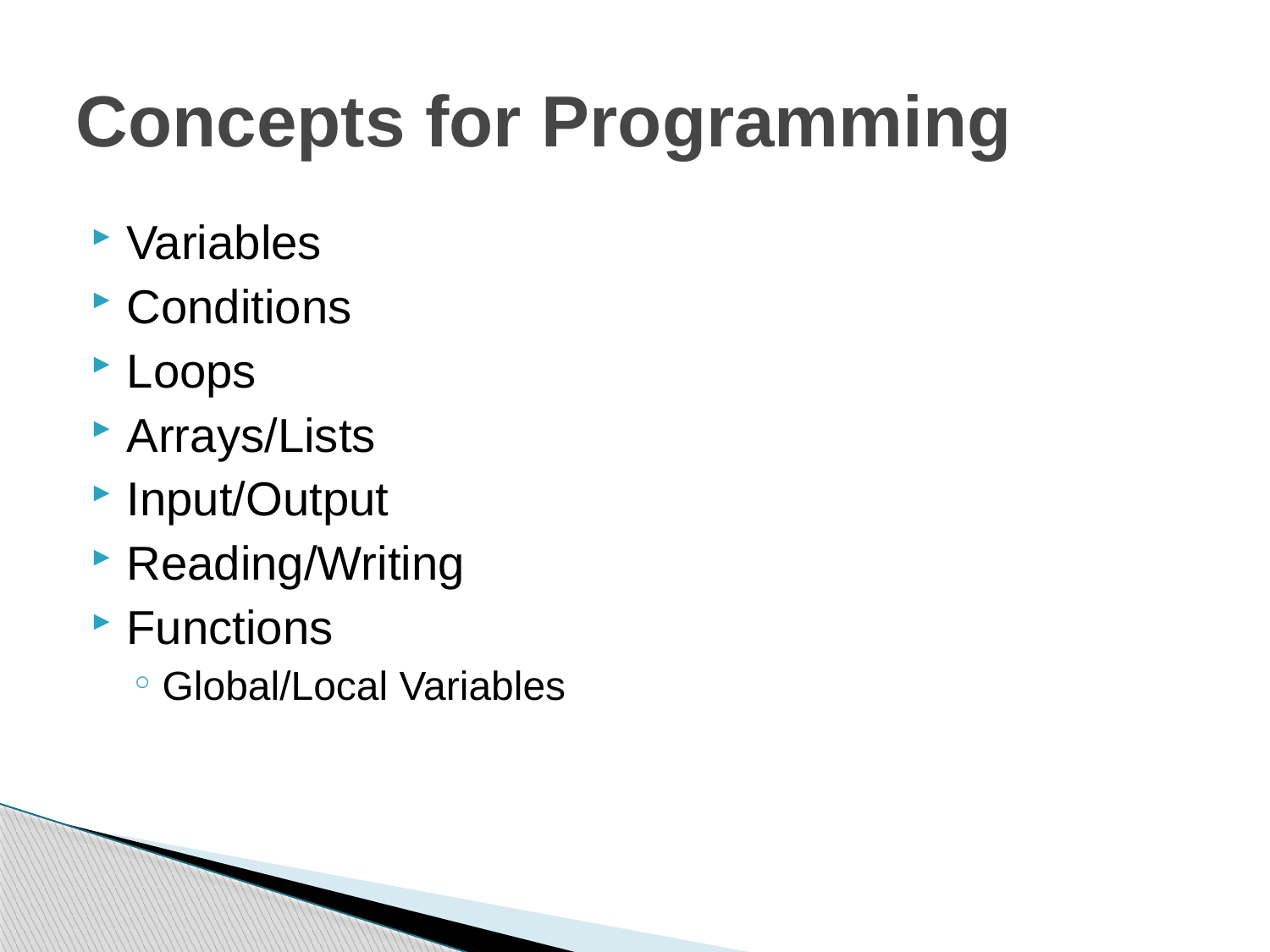

# Concepts for Programming
Variables
Conditions
Loops
Arrays/Lists
Input/Output
Reading/Writing
Functions
Global/Local Variables